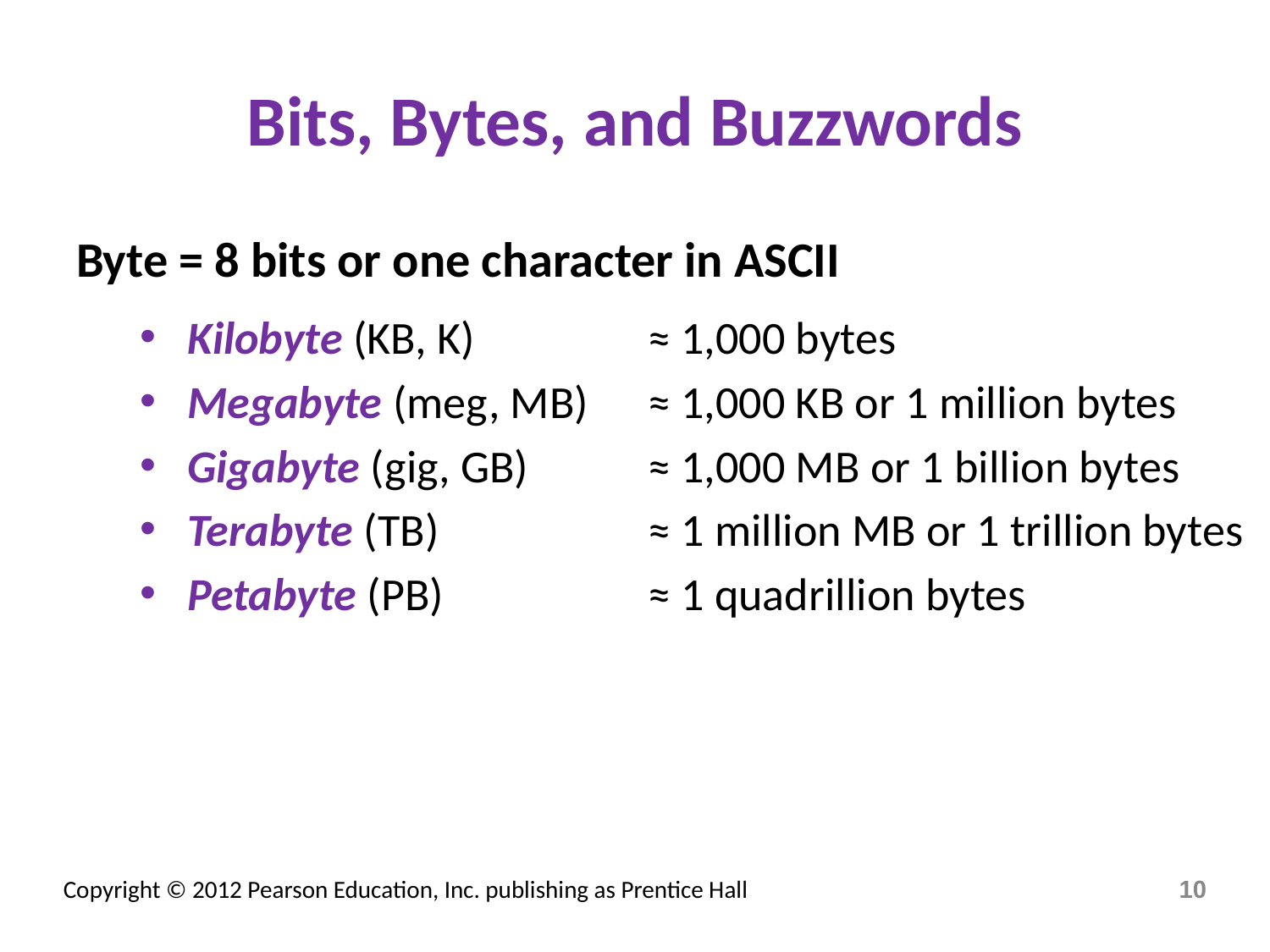

# Bits, Bytes, and Buzzwords
Byte = 8 bits or one character in ASCII
Kilobyte (KB, K)
Megabyte (meg, MB)
Gigabyte (gig, GB)
Terabyte (TB)
Petabyte (PB)
≈ 1,000 bytes
≈ 1,000 KB or 1 million bytes
≈ 1,000 MB or 1 billion bytes
≈ 1 million MB or 1 trillion bytes
≈ 1 quadrillion bytes
10